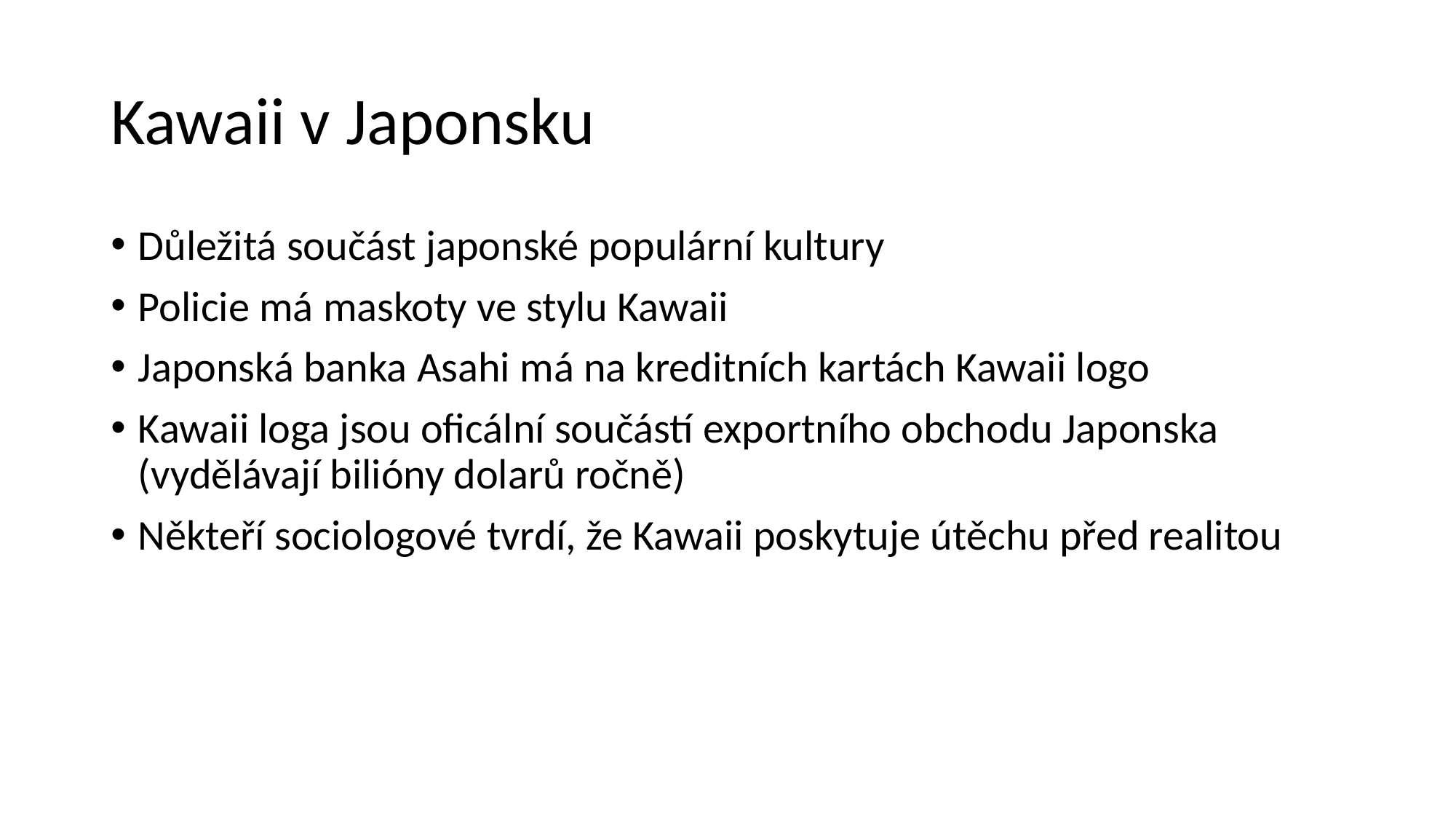

# Kawaii v Japonsku
Důležitá součást japonské populární kultury
Policie má maskoty ve stylu Kawaii
Japonská banka Asahi má na kreditních kartách Kawaii logo
Kawaii loga jsou oficální součástí exportního obchodu Japonska (vydělávají bilióny dolarů ročně)
Někteří sociologové tvrdí, že Kawaii poskytuje útěchu před realitou